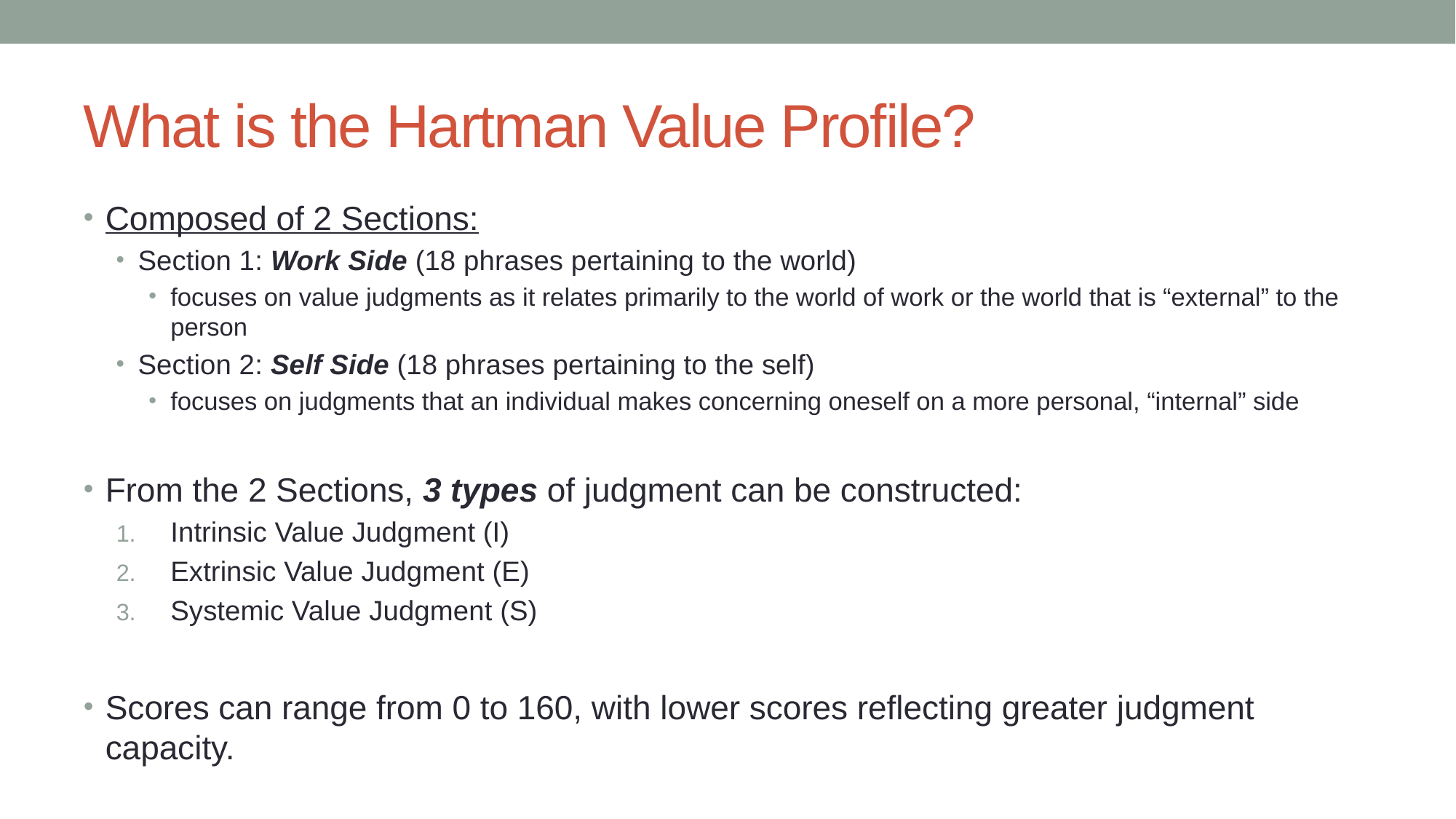

# What is the Hartman Value Profile?
Composed of 2 Sections:
Section 1: Work Side (18 phrases pertaining to the world)
focuses on value judgments as it relates primarily to the world of work or the world that is “external” to the person
Section 2: Self Side (18 phrases pertaining to the self)
focuses on judgments that an individual makes concerning oneself on a more personal, “internal” side

From the 2 Sections, 3 types of judgment can be constructed:
Intrinsic Value Judgment (I)
Extrinsic Value Judgment (E)
Systemic Value Judgment (S)

Scores can range from 0 to 160, with lower scores reflecting greater judgment capacity.